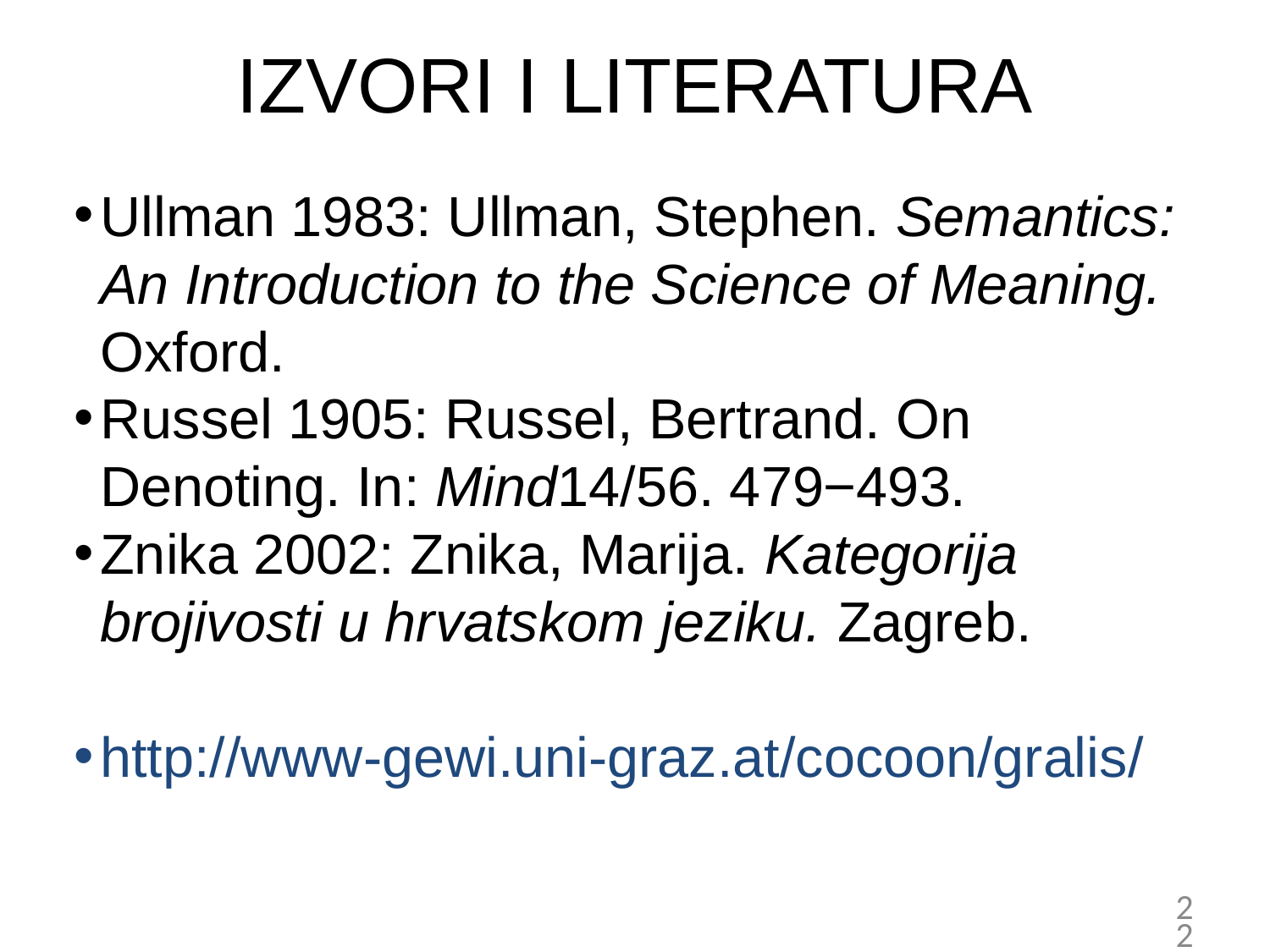

# IZVORI I LITERATURA
Ullman 1983: Ullman, Stephen. Semantics: An Introduction to the Science of Meaning. Oxford.
Russel 1905: Russel, Bertrand. On Denoting. In: Mind14/56. 479−493.
Znika 2002: Znika, Marija. Kategorija brojivosti u hrvatskom jeziku. Zagreb.

http://www-gewi.uni-graz.at/cocoon/gralis/

22